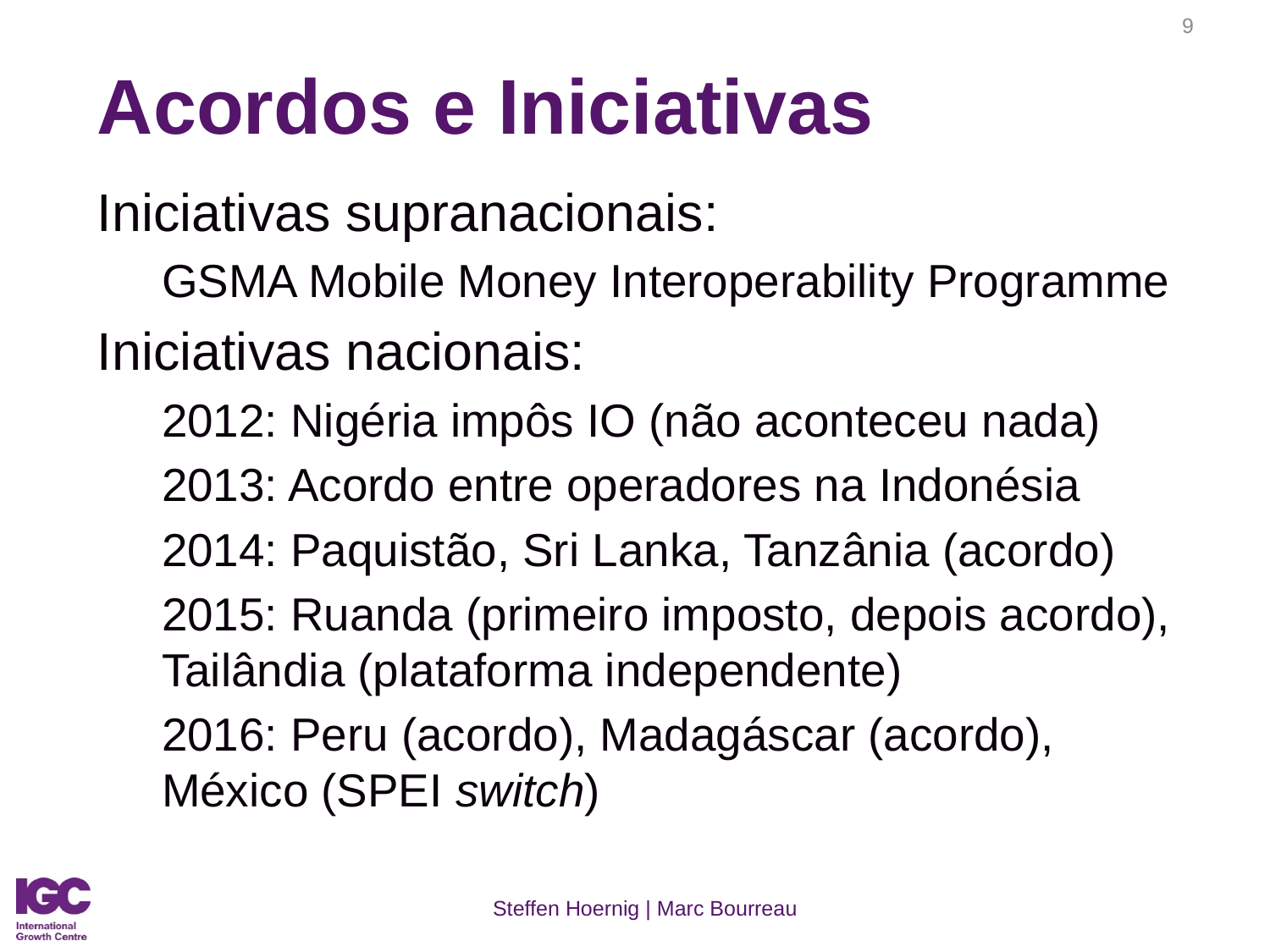

9
# Acordos e Iniciativas
Iniciativas supranacionais:
GSMA Mobile Money Interoperability Programme
Iniciativas nacionais:
2012: Nigéria impôs IO (não aconteceu nada)
2013: Acordo entre operadores na Indonésia
2014: Paquistão, Sri Lanka, Tanzânia (acordo)
2015: Ruanda (primeiro imposto, depois acordo), 		Tailândia (plataforma independente)
2016: Peru (acordo), Madagáscar (acordo), 			México (SPEI switch)
Steffen Hoernig | Marc Bourreau